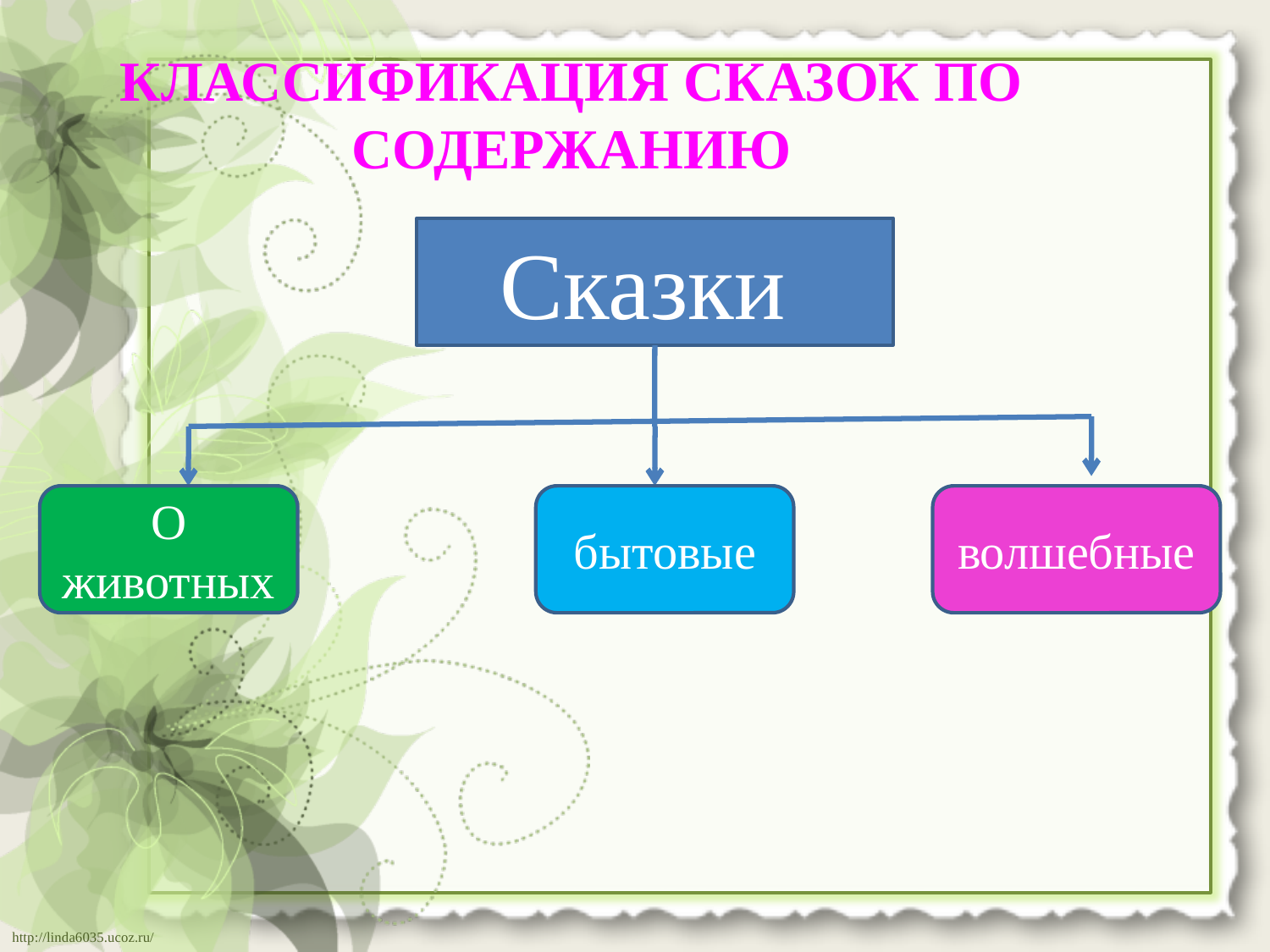

КЛАССИФИКАЦИЯ СКАЗОК ПО СОДЕРЖАНИЮ
Сказки

О животных
бытовые
волшебные